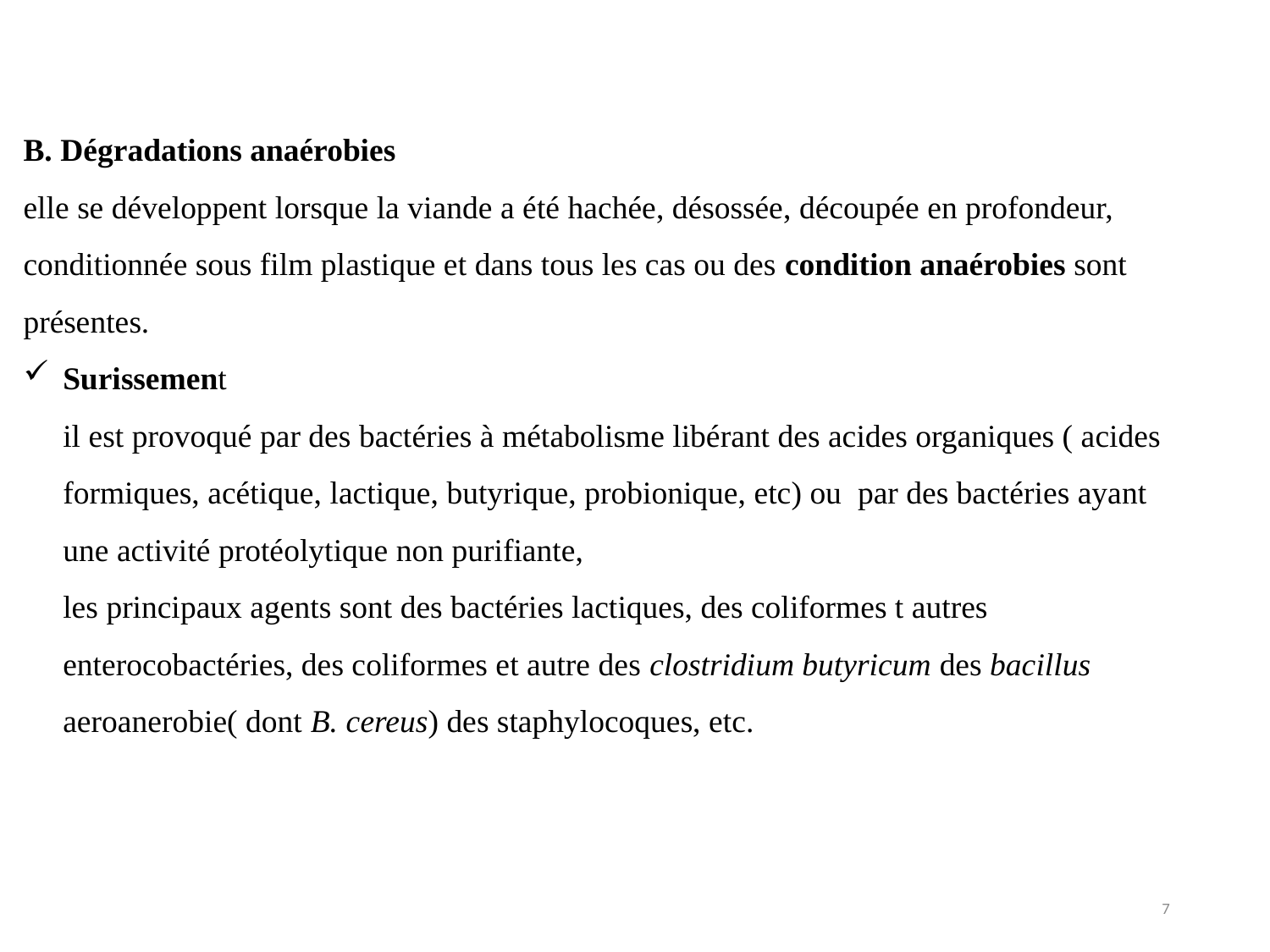

B. Dégradations anaérobies
elle se développent lorsque la viande a été hachée, désossée, découpée en profondeur, conditionnée sous film plastique et dans tous les cas ou des condition anaérobies sont
présentes.
Surissement
il est provoqué par des bactéries à métabolisme libérant des acides organiques ( acides formiques, acétique, lactique, butyrique, probionique, etc) ou  par des bactéries ayant une activité protéolytique non purifiante,
les principaux agents sont des bactéries lactiques, des coliformes t autres enterocobactéries, des coliformes et autre des clostridium butyricum des bacillus aeroanerobie( dont B. cereus) des staphylocoques, etc.

7